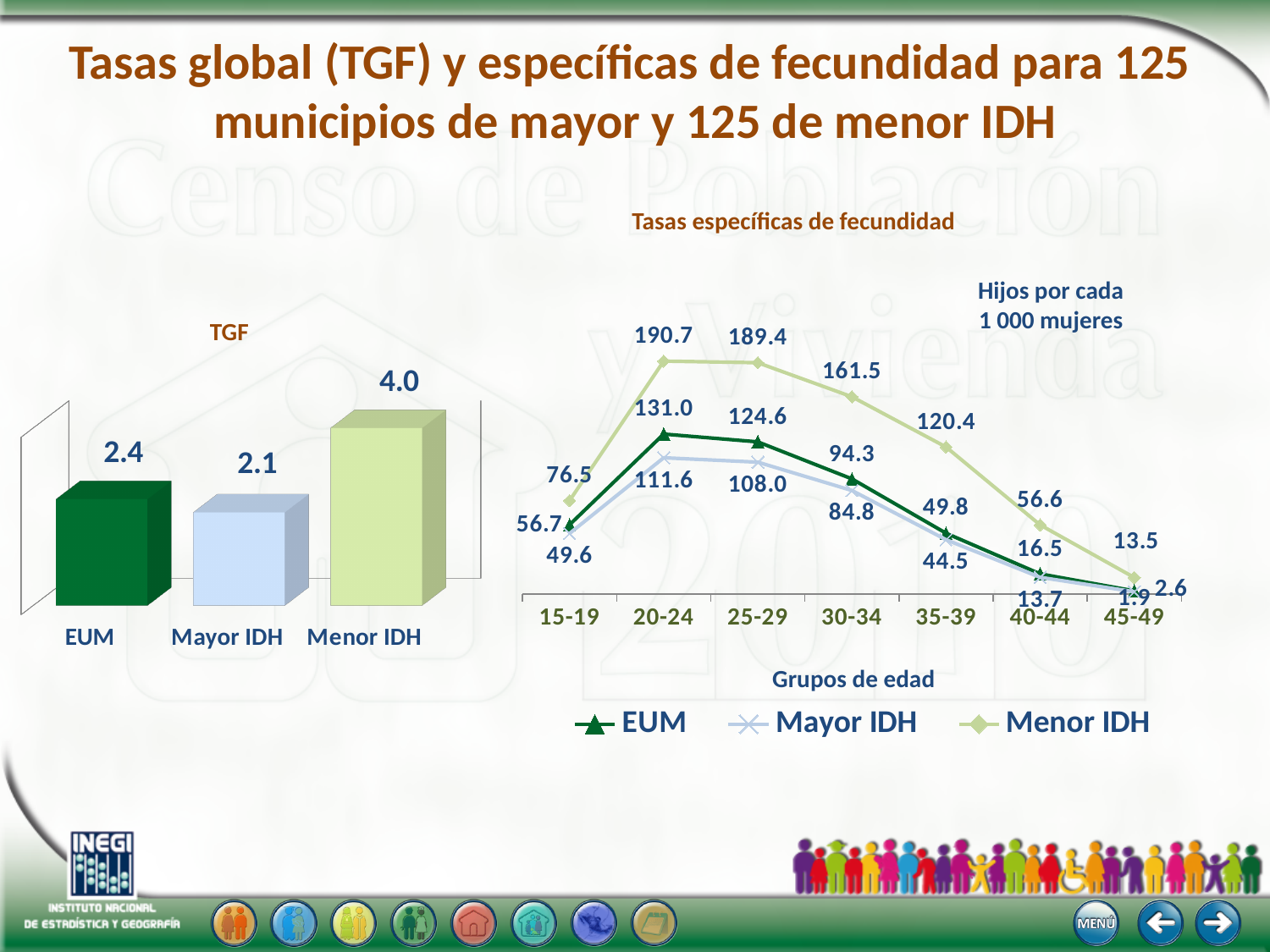

# Tasas global (TGF) y específicas de fecundidad para 125 municipios de mayor y 125 de menor IDH
Tasas específicas de fecundidad

### Chart

| Category | EUM | Mayor IDH | Menor IDH |
|---|---|---|---|
| 15-19 | 56.7 | 49.6 | 76.5 |
| 20-24 | 131.0 | 111.6 | 190.7 |
| 25-29 | 124.6 | 108.0 | 189.4 |
| 30-34 | 94.3 | 84.8 | 161.5 |
| 35-39 | 49.8 | 44.5 | 120.4 |
| 40-44 | 16.5 | 13.7 | 56.6 |
| 45-49 | 2.6 | 1.9000000000000001 | 13.5 |
Hijos por cada
1 000 mujeres
TGF

[unsupported chart]

Grupos de edad